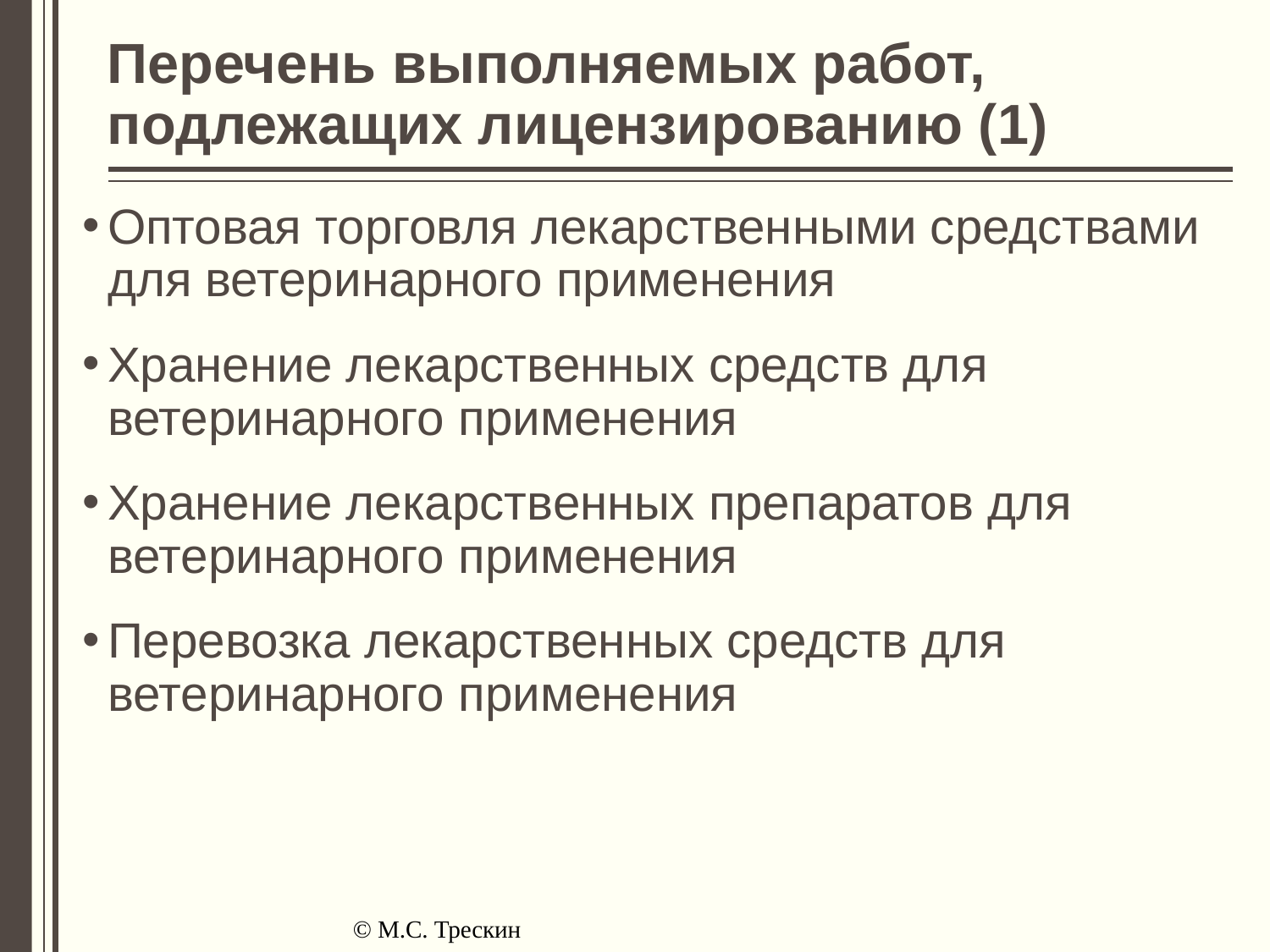

# Перечень выполняемых работ, подлежащих лицензированию (1)
Оптовая торговля лекарственными средствами для ветеринарного применения
Хранение лекарственных средств для ветеринарного применения
Хранение лекарственных препаратов для ветеринарного применения
Перевозка лекарственных средств для ветеринарного применения

© М.С. Трескин